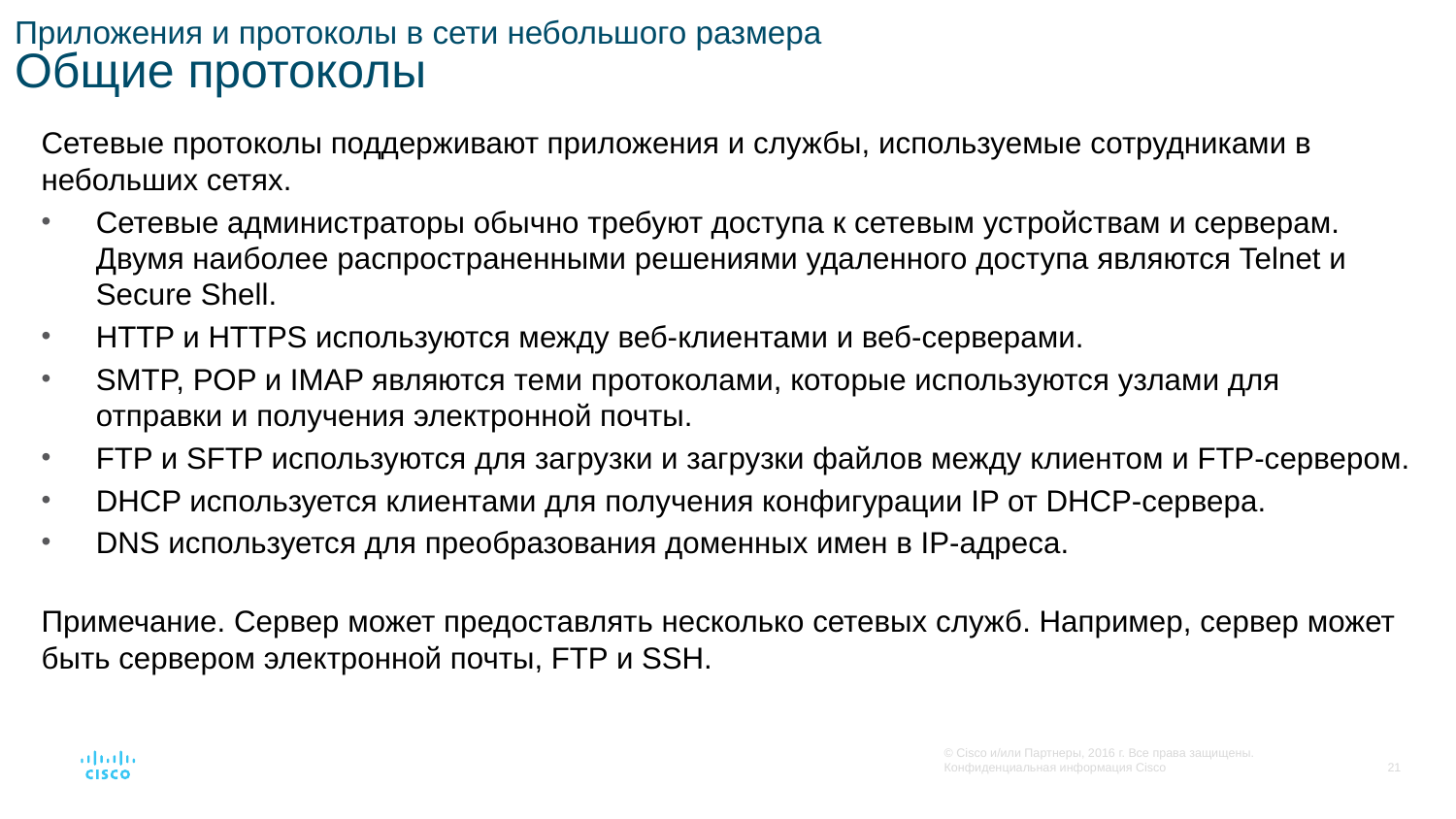

# Приложения и протоколы в сети небольшого размера Общие протоколы
Сетевые протоколы поддерживают приложения и службы, используемые сотрудниками в небольших сетях.
Сетевые администраторы обычно требуют доступа к сетевым устройствам и серверам. Двумя наиболее распространенными решениями удаленного доступа являются Telnet и Secure Shell.
HTTP и HTTPS используются между веб-клиентами и веб-серверами.
SMTP, POP и IMAP являются теми протоколами, которые используются узлами для отправки и получения электронной почты.
FTP и SFTP используются для загрузки и загрузки файлов между клиентом и FTP-сервером.
DHCP используется клиентами для получения конфигурации IP от DHCP-сервера.
DNS используется для преобразования доменных имен в IP-адреса.
Примечание. Сервер может предоставлять несколько сетевых служб. Например, сервер может быть сервером электронной почты, FTP и SSH.